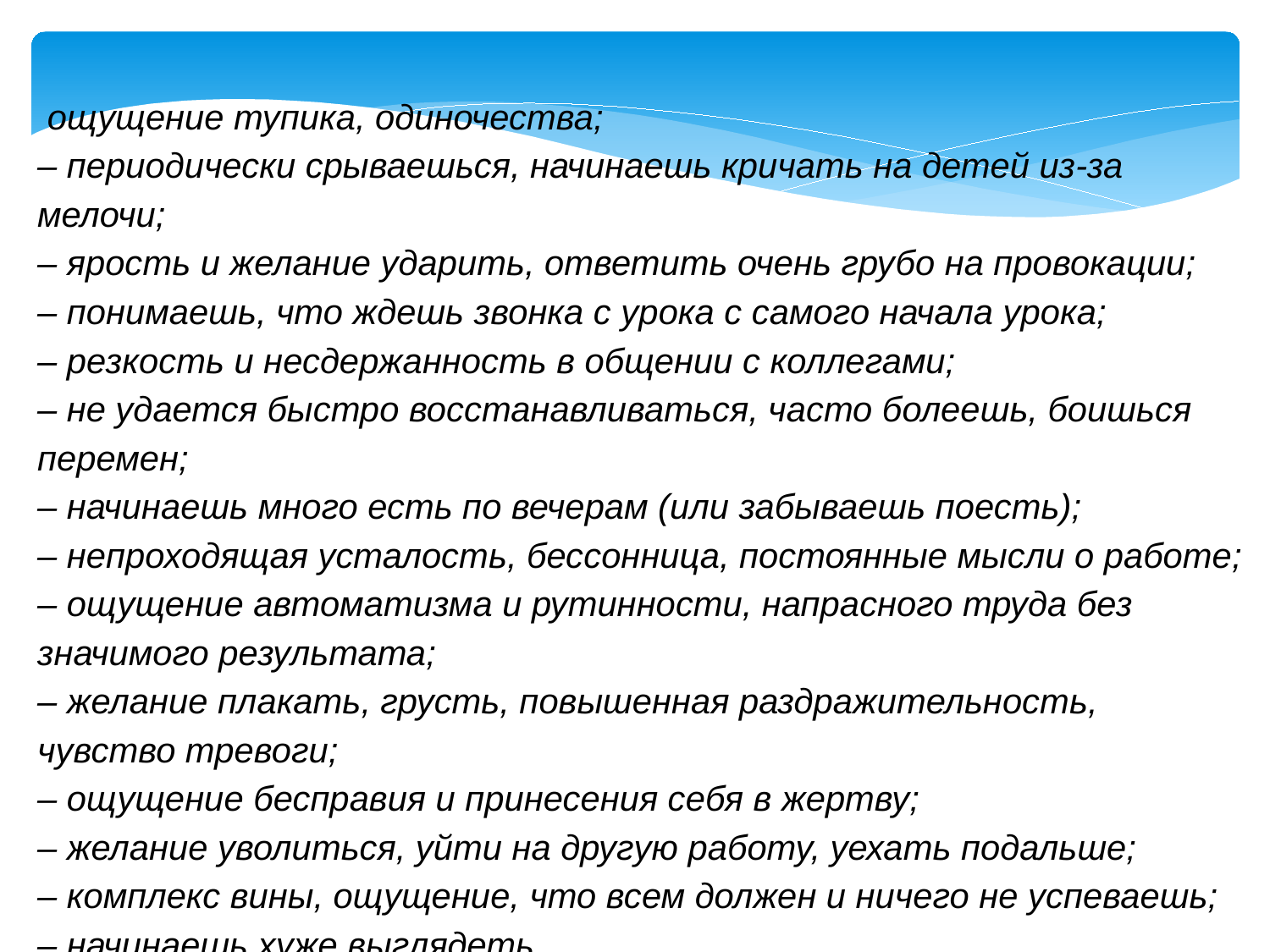

ощущение тупика, одиночества; 
– периодически срываешься, начинаешь кричать на детей из-за мелочи; 
– ярость и желание ударить, ответить очень грубо на провокации; 
– понимаешь, что ждешь звонка с урока с самого начала урока;
– резкость и несдержанность в общении с коллегами;
– не удается быстро восстанавливаться, часто болеешь, боишься перемен; 
– начинаешь много есть по вечерам (или забываешь поесть);
– непроходящая усталость, бессонница, постоянные мысли о работе;
– ощущение автоматизма и рутинности, напрасного труда без значимого результата; 
– желание плакать, грусть, повышенная раздражительность, чувство тревоги;
– ощущение бесправия и принесения себя в жертву; 
– желание уволиться, уйти на другую работу, уехать подальше; 
– комплекс вины, ощущение, что всем должен и ничего не успеваешь;
– начинаешь хуже выглядеть.